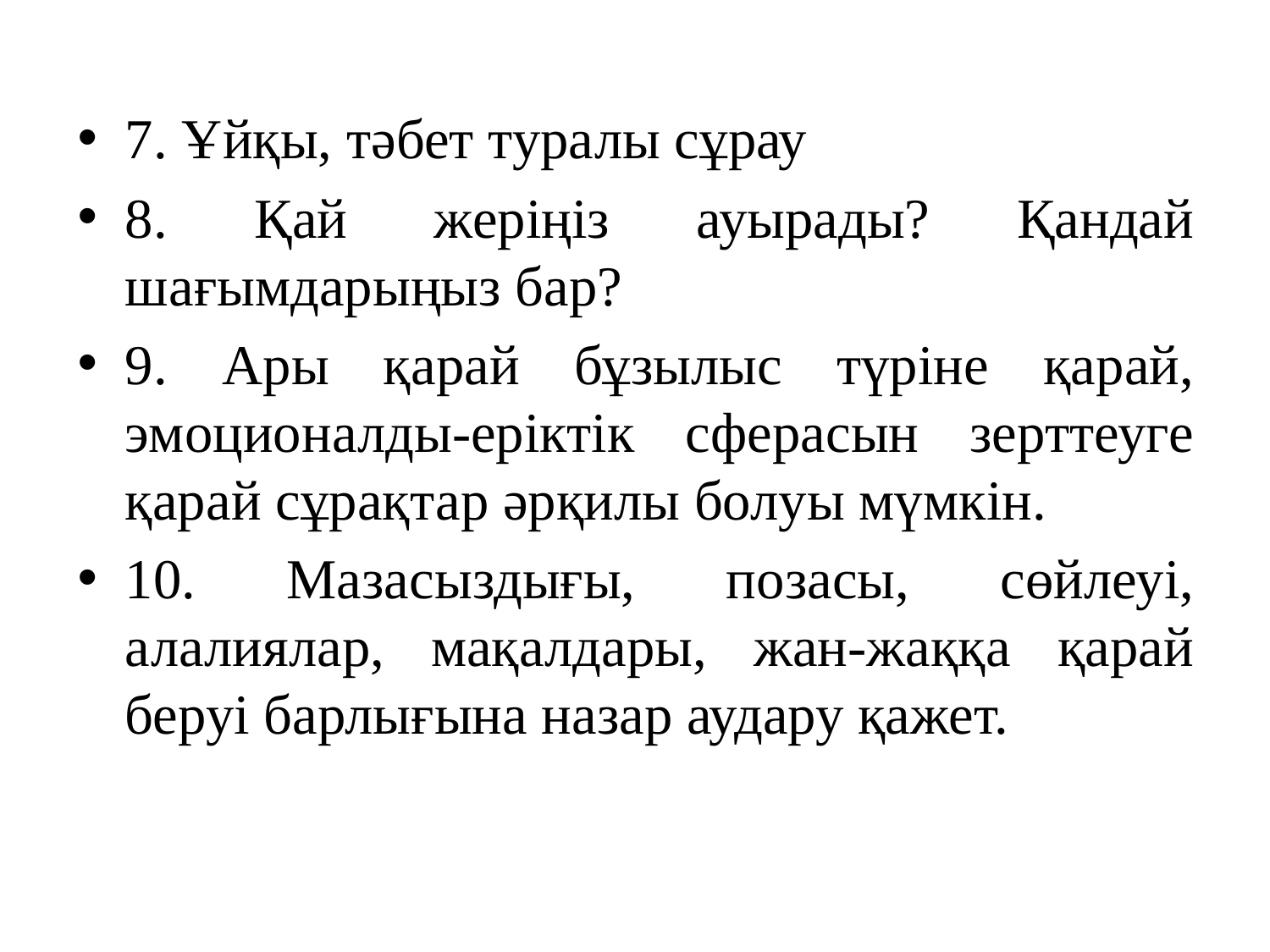

7. Ұйқы, тәбет туралы сұрау
8. Қай жеріңіз ауырады? Қандай шағымдарыңыз бар?
9. Ары қарай бұзылыс түріне қарай, эмоционалды-еріктік сферасын зерттеуге қарай сұрақтар әрқилы болуы мүмкін.
10. Мазасыздығы, позасы, сөйлеуі, алалиялар, мақалдары, жан-жаққа қарай беруі барлығына назар аудару қажет.